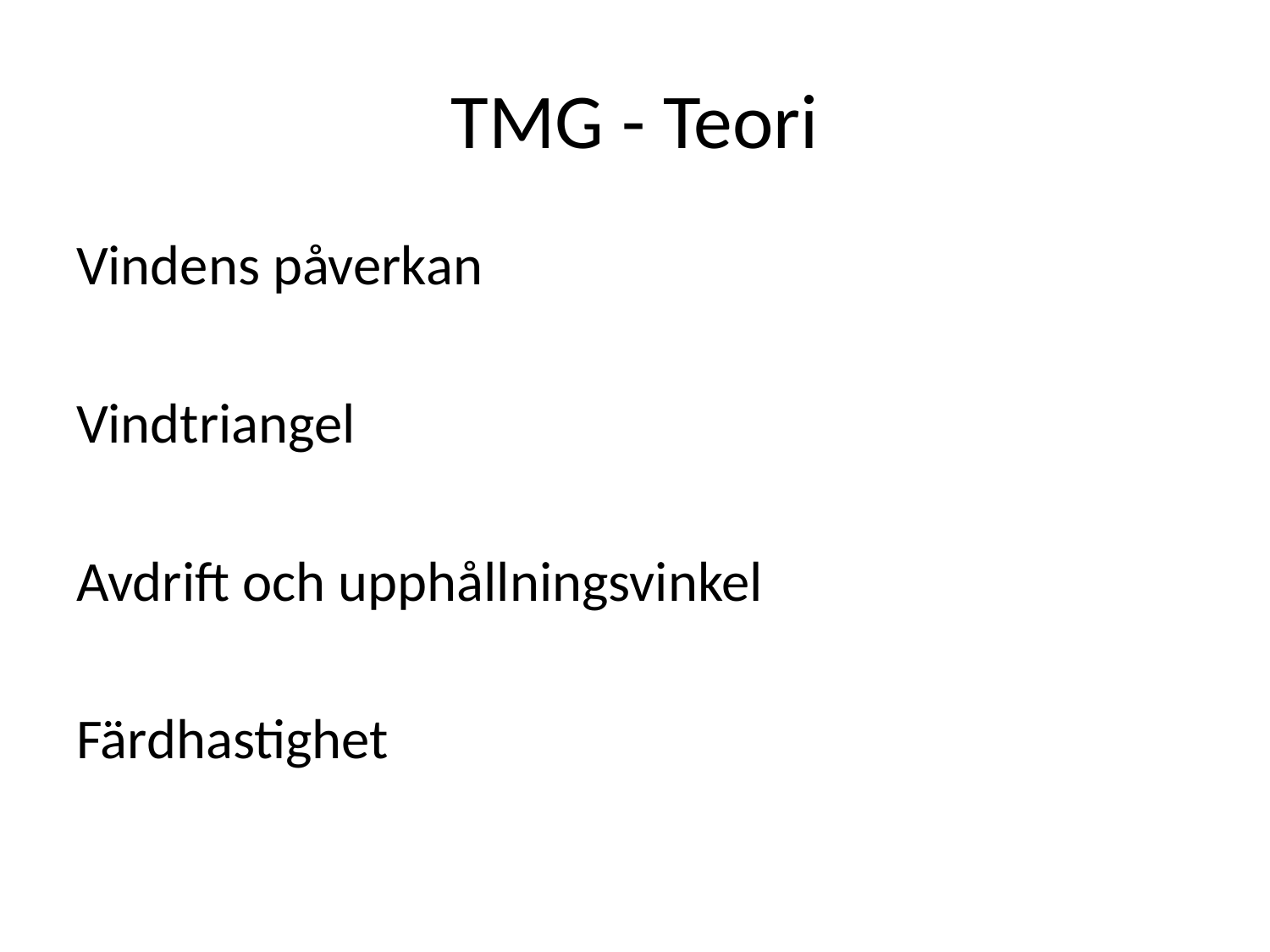

# TMG - Teori
Vindens påverkan

Vindtriangel

Avdrift och upphållningsvinkel

Färdhastighet